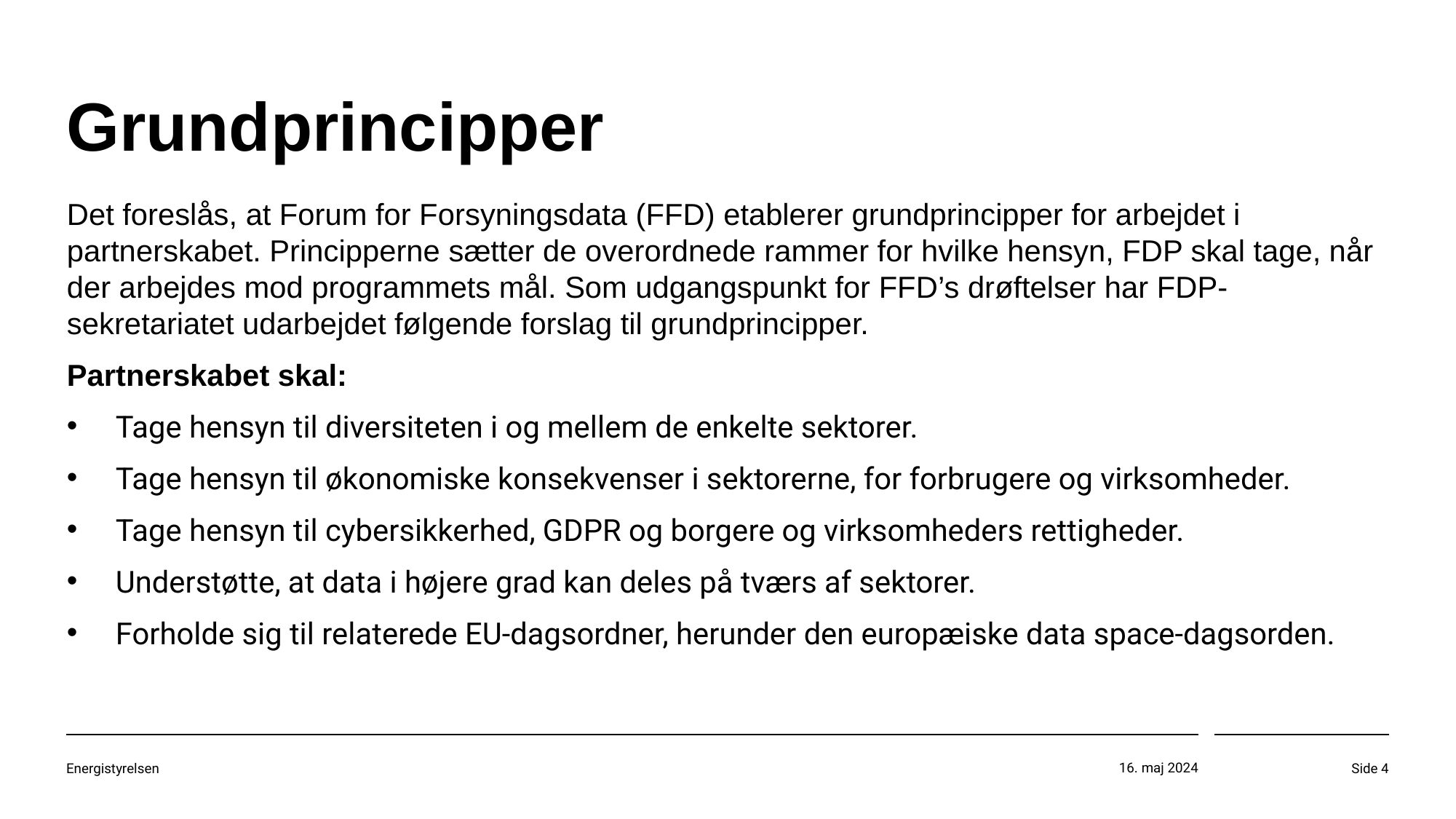

# Grundprincipper
Det foreslås, at Forum for Forsyningsdata (FFD) etablerer grundprincipper for arbejdet i partnerskabet. Principperne sætter de overordnede rammer for hvilke hensyn, FDP skal tage, når der arbejdes mod programmets mål. Som udgangspunkt for FFD’s drøftelser har FDP-sekretariatet udarbejdet følgende forslag til grundprincipper.
Partnerskabet skal:
Tage hensyn til diversiteten i og mellem de enkelte sektorer.
Tage hensyn til økonomiske konsekvenser i sektorerne, for forbrugere og virksomheder.
Tage hensyn til cybersikkerhed, GDPR og borgere og virksomheders rettigheder.
Understøtte, at data i højere grad kan deles på tværs af sektorer.
Forholde sig til relaterede EU-dagsordner, herunder den europæiske data space-dagsorden.

16. maj 2024